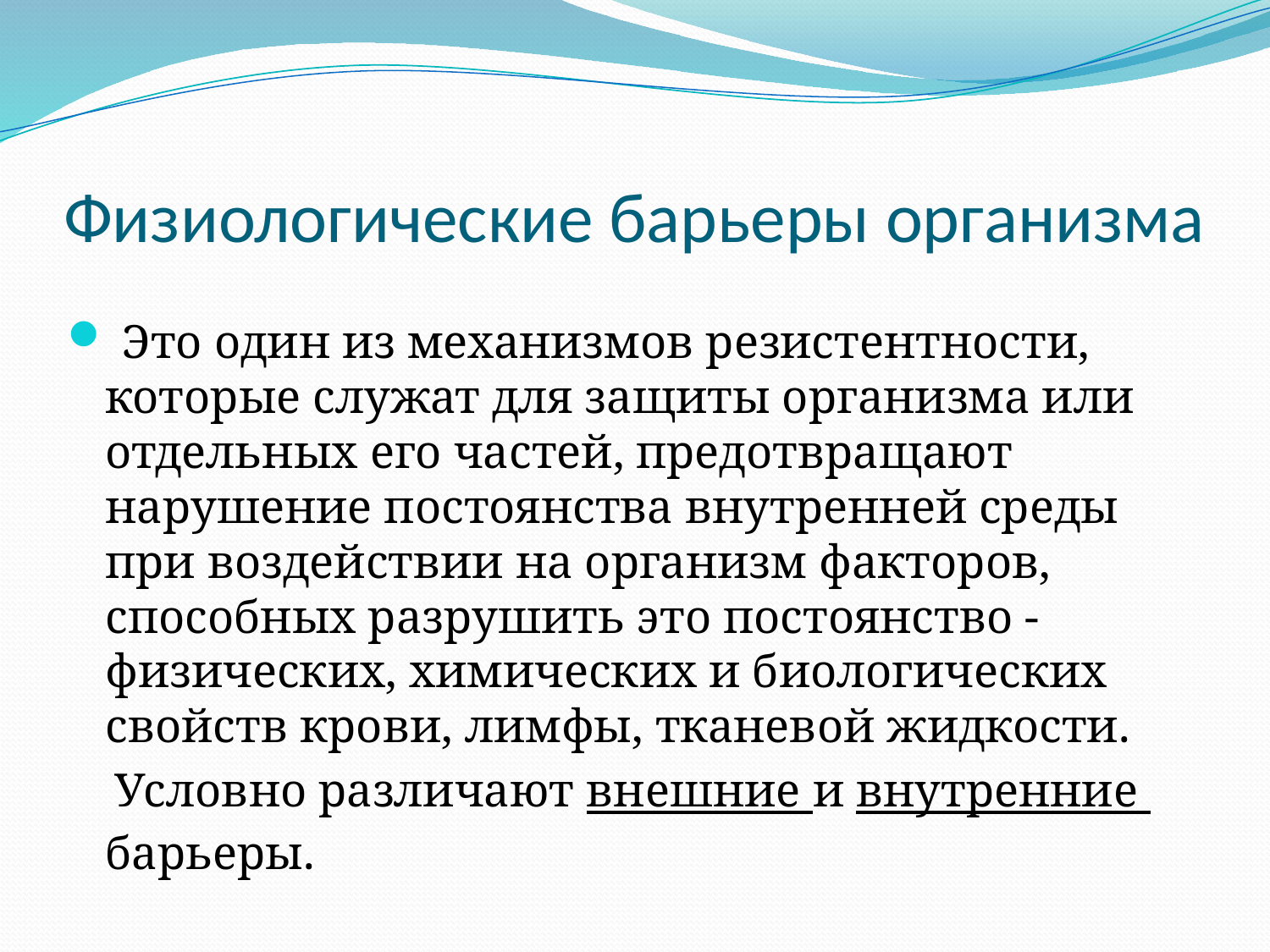

# Физиологические барьеры организма
 Это один из механизмов резистентности, которые служат для защиты организма или отдельных его частей, предотвращают нарушение постоянства внутренней среды при воздействии на организм факторов, способных разрушить это постоянство - физических, химических и биологических свойств крови, лимфы, тканевой жидкости.
    Условно различают внешние и внутренние барьеры.